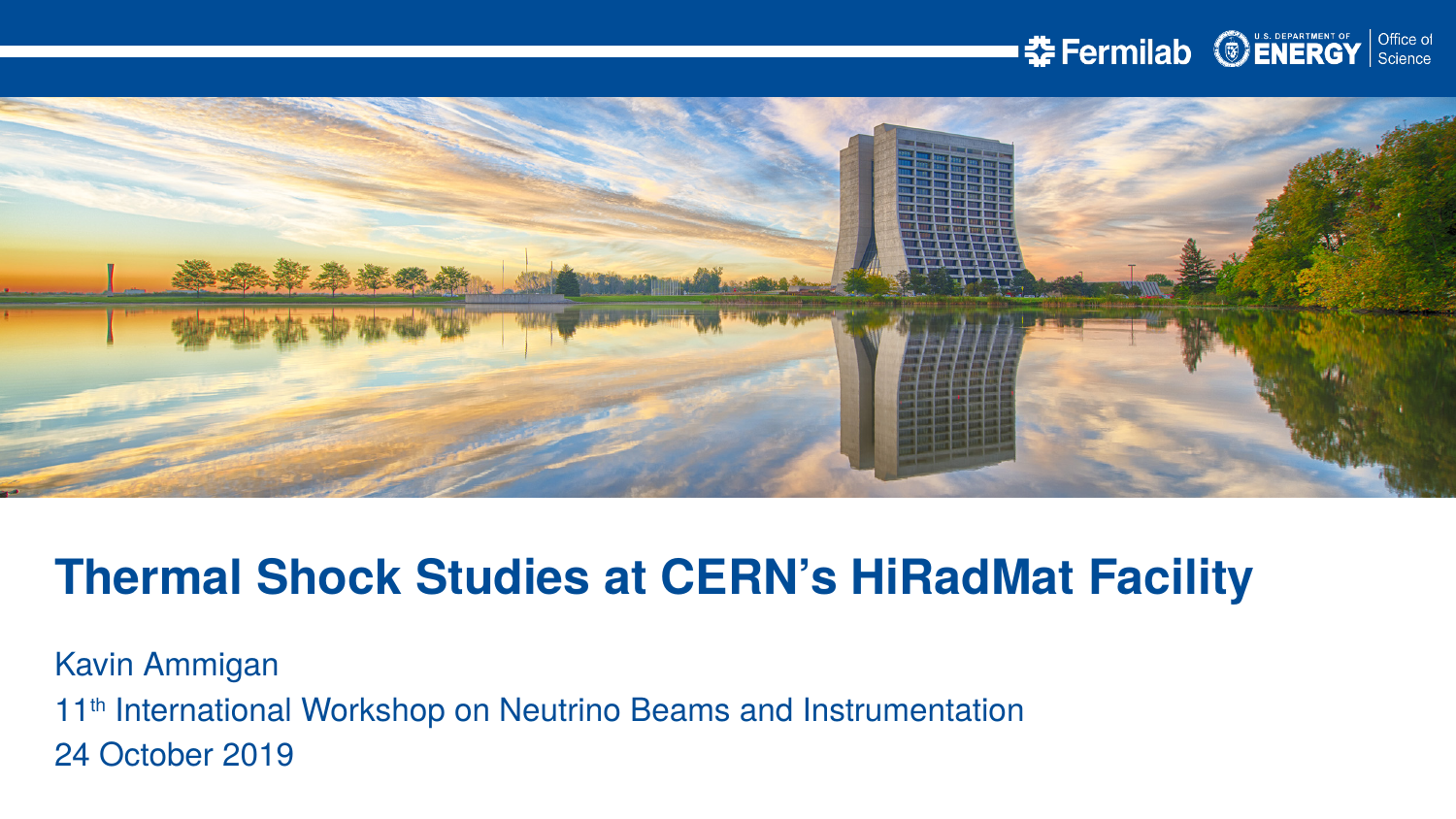

Thermal Shock Studies at CERN’s HiRadMat Facility
Kavin Ammigan
11th International Workshop on Neutrino Beams and Instrumentation
24 October 2019